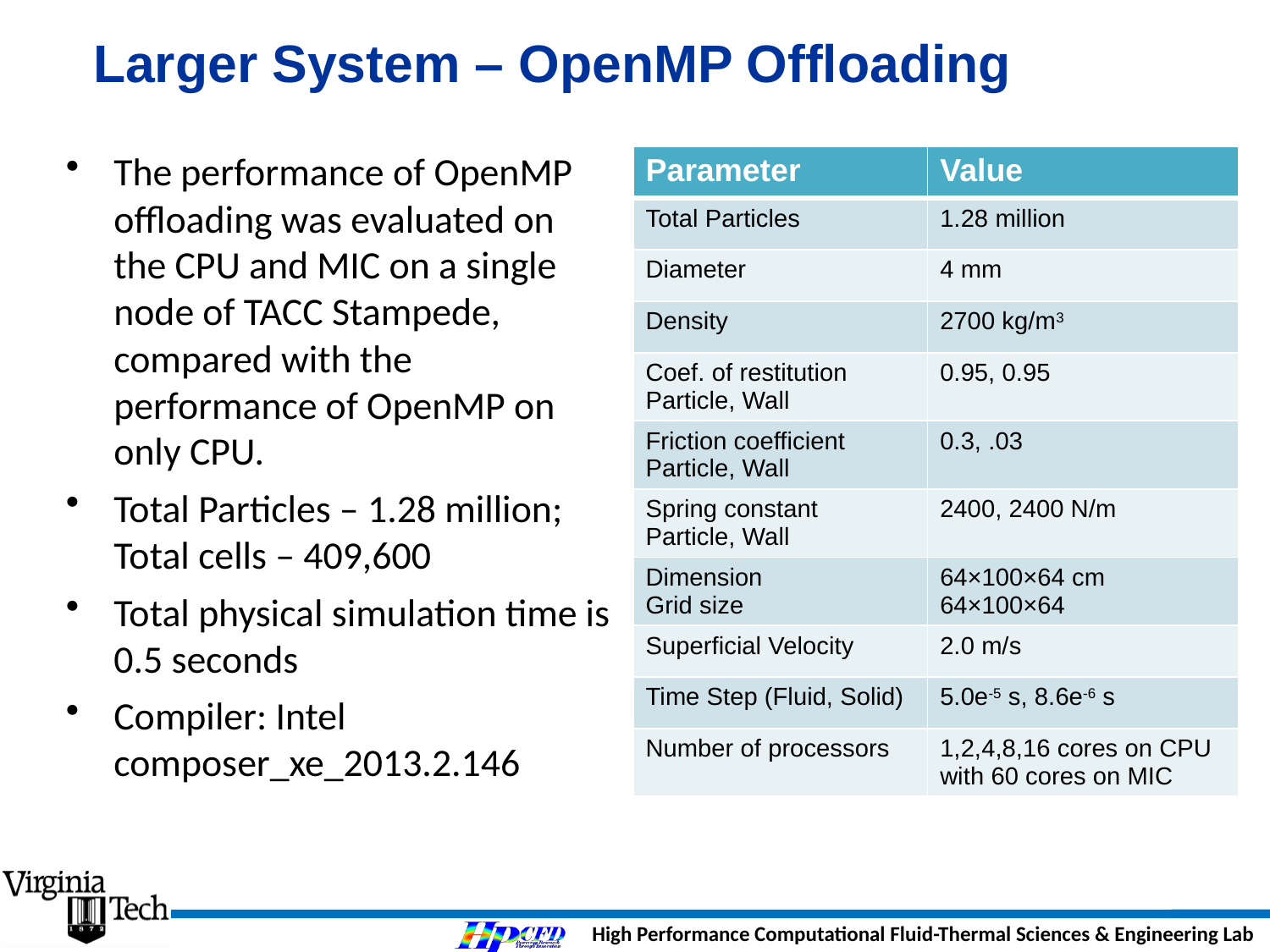

Larger System – OpenMP Offloading
The performance of OpenMP offloading was evaluated on the CPU and MIC on a single node of TACC Stampede, compared with the performance of OpenMP on only CPU.
Total Particles – 1.28 million; Total cells – 409,600
Total physical simulation time is 0.5 seconds
Compiler: Intel composer_xe_2013.2.146
| Parameter | Value |
| --- | --- |
| Total Particles | 1.28 million |
| Diameter | 4 mm |
| Density | 2700 kg/m3 |
| Coef. of restitution Particle, Wall | 0.95, 0.95 |
| Friction coefficient Particle, Wall | 0.3, .03 |
| Spring constant Particle, Wall | 2400, 2400 N/m |
| Dimension Grid size | 64×100×64 cm 64×100×64 |
| Superficial Velocity | 2.0 m/s |
| Time Step (Fluid, Solid) | 5.0e-5 s, 8.6e-6 s |
| Number of processors | 1,2,4,8,16 cores on CPU with 60 cores on MIC |